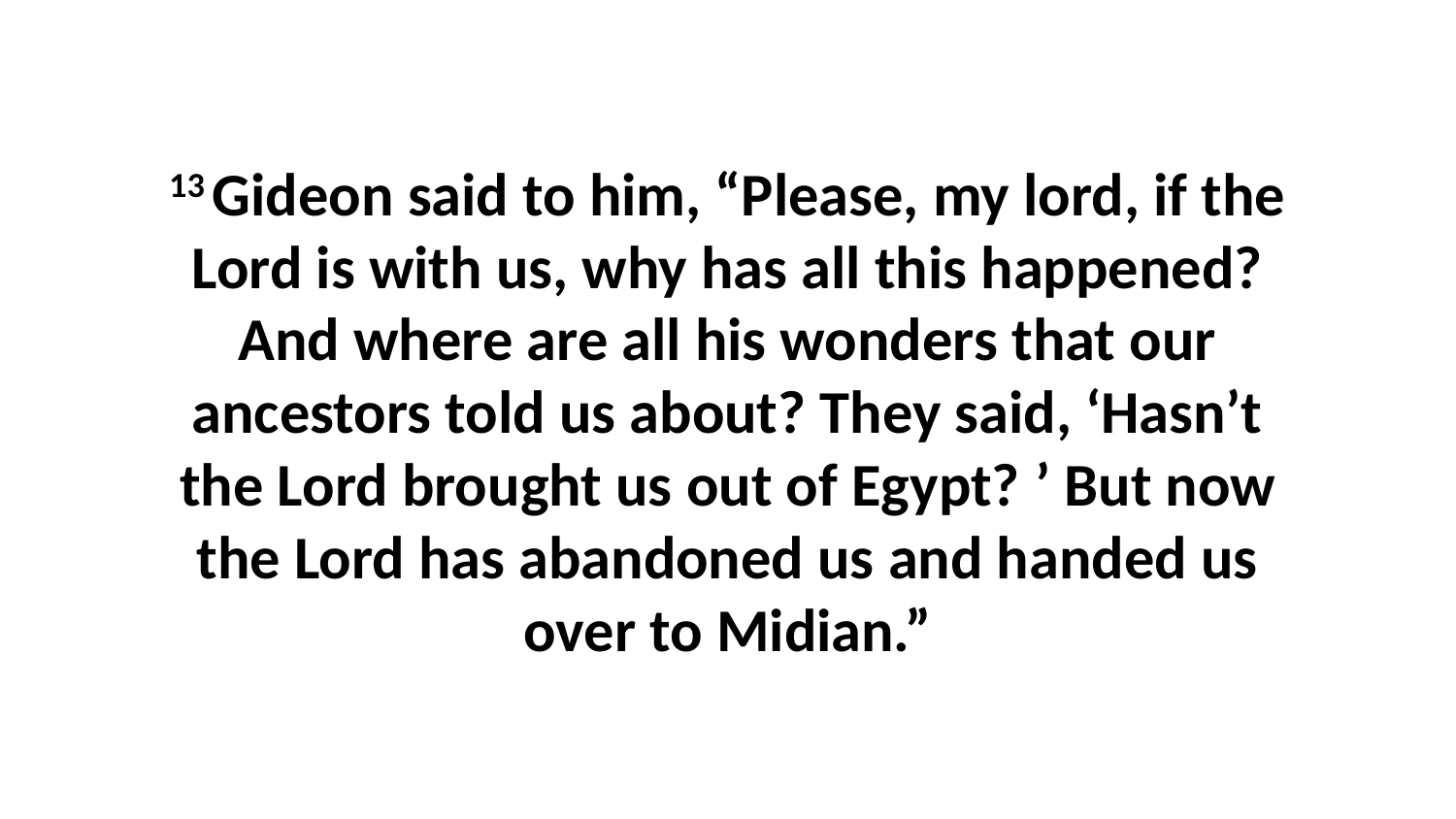

13 Gideon said to him, “Please, my lord, if the Lord is with us, why has all this happened? And where are all his wonders that our ancestors told us about? They said, ‘Hasn’t the Lord brought us out of Egypt? ’ But now the Lord has abandoned us and handed us over to Midian.”